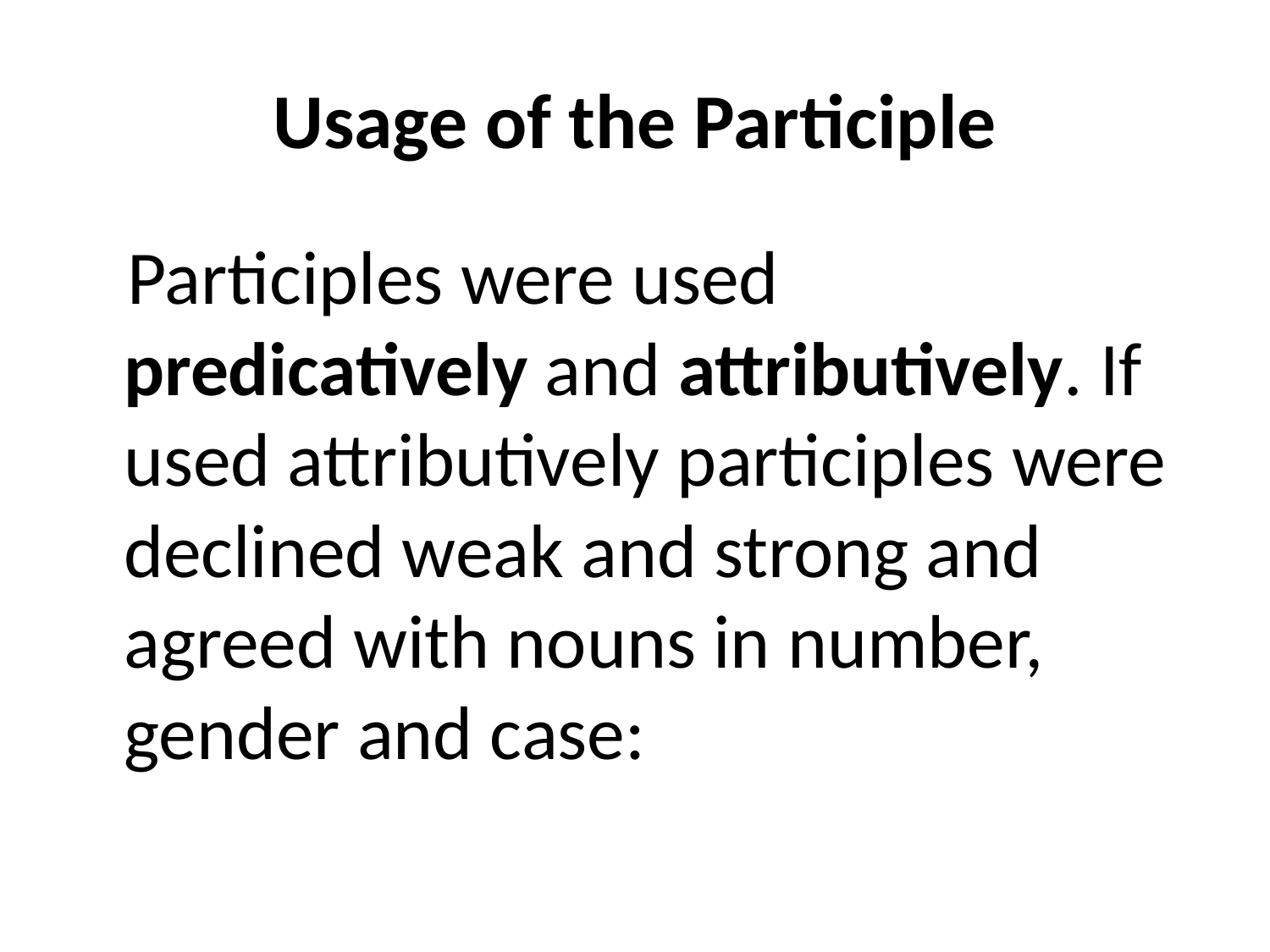

# Usage of the Participle
   Participles were used predicatively and attributively. If used attributively participles were declined weak and strong and agreed with nouns in number, gender and case: